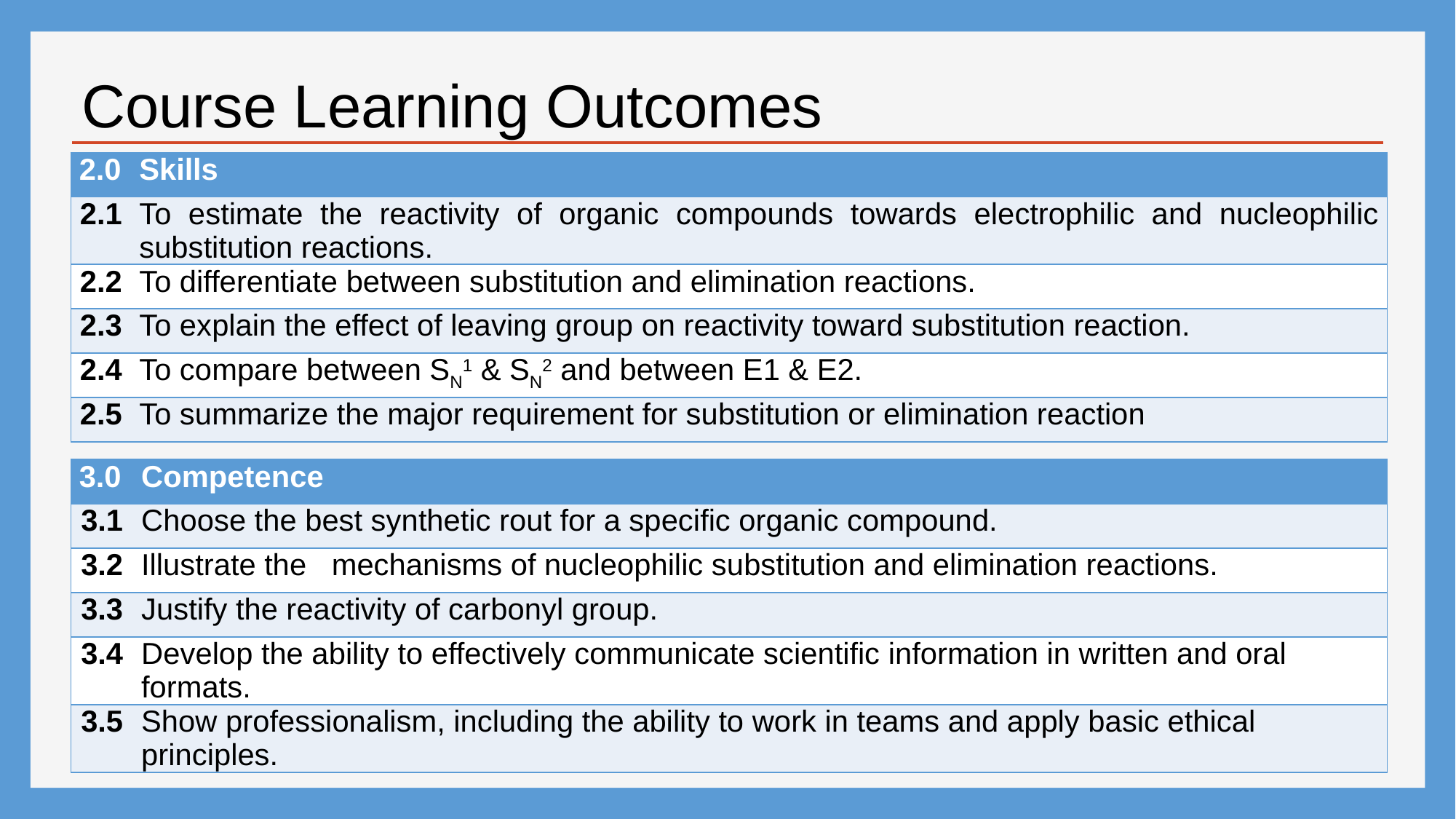

Course Learning Outcomes
| 2.0 | Skills |
| --- | --- |
| 2.1 | To estimate the reactivity of organic compounds towards electrophilic and nucleophilic substitution reactions. |
| 2.2 | To differentiate between substitution and elimination reactions. |
| 2.3 | To explain the effect of leaving group on reactivity toward substitution reaction. |
| 2.4 | To compare between SN1 & SN2 and between E1 & E2. |
| 2.5 | To summarize the major requirement for substitution or elimination reaction |
| 3.0 | Competence |
| --- | --- |
| 3.1 | Choose the best synthetic rout for a specific organic compound. |
| 3.2 | Illustrate the mechanisms of nucleophilic substitution and elimination reactions. |
| 3.3 | Justify the reactivity of carbonyl group. |
| 3.4 | Develop the ability to effectively communicate scientific information in written and oral formats. |
| 3.5 | Show professionalism, including the ability to work in teams and apply basic ethical principles. |